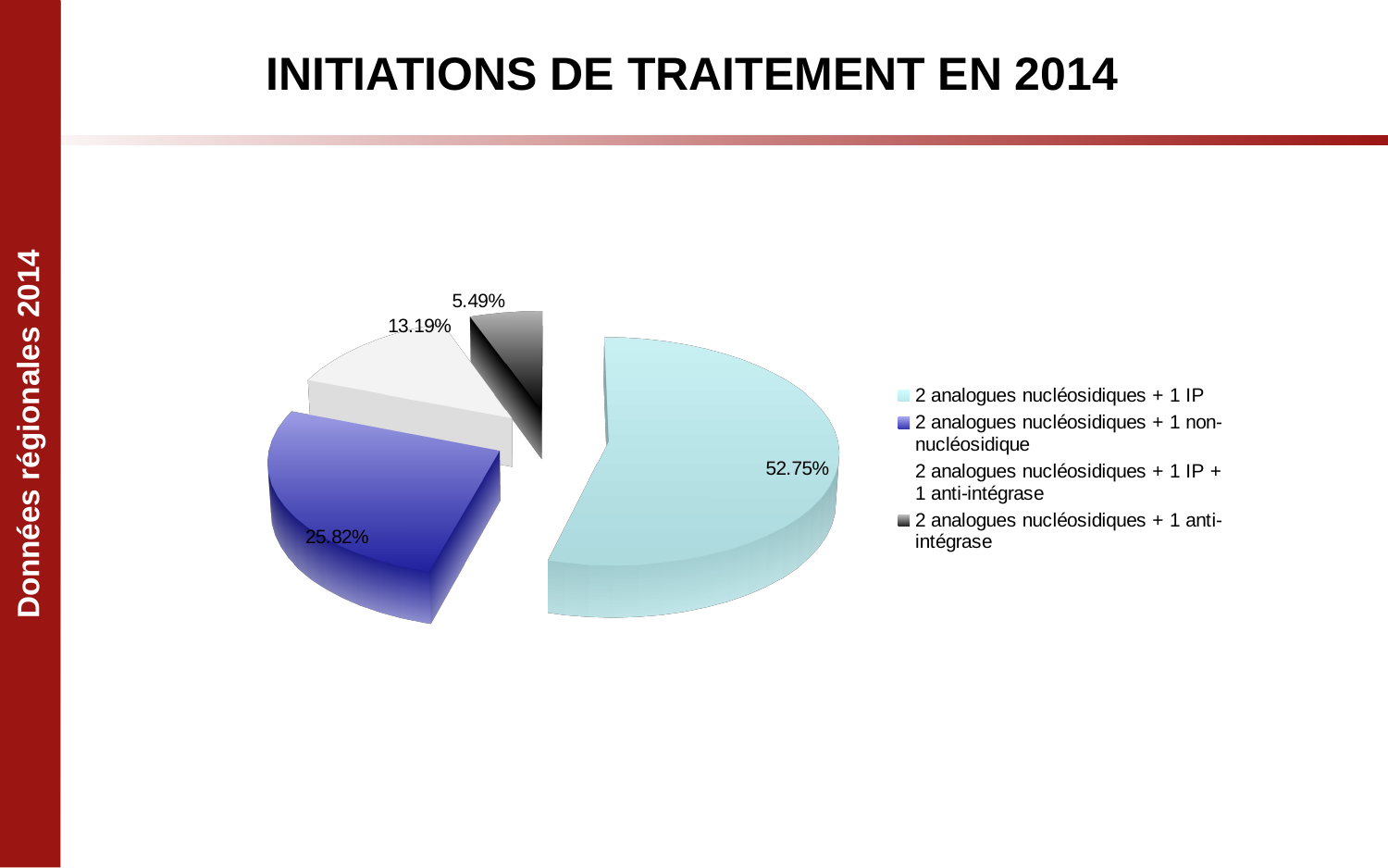

# Initiations de traitement en 2014

[unsupported chart]